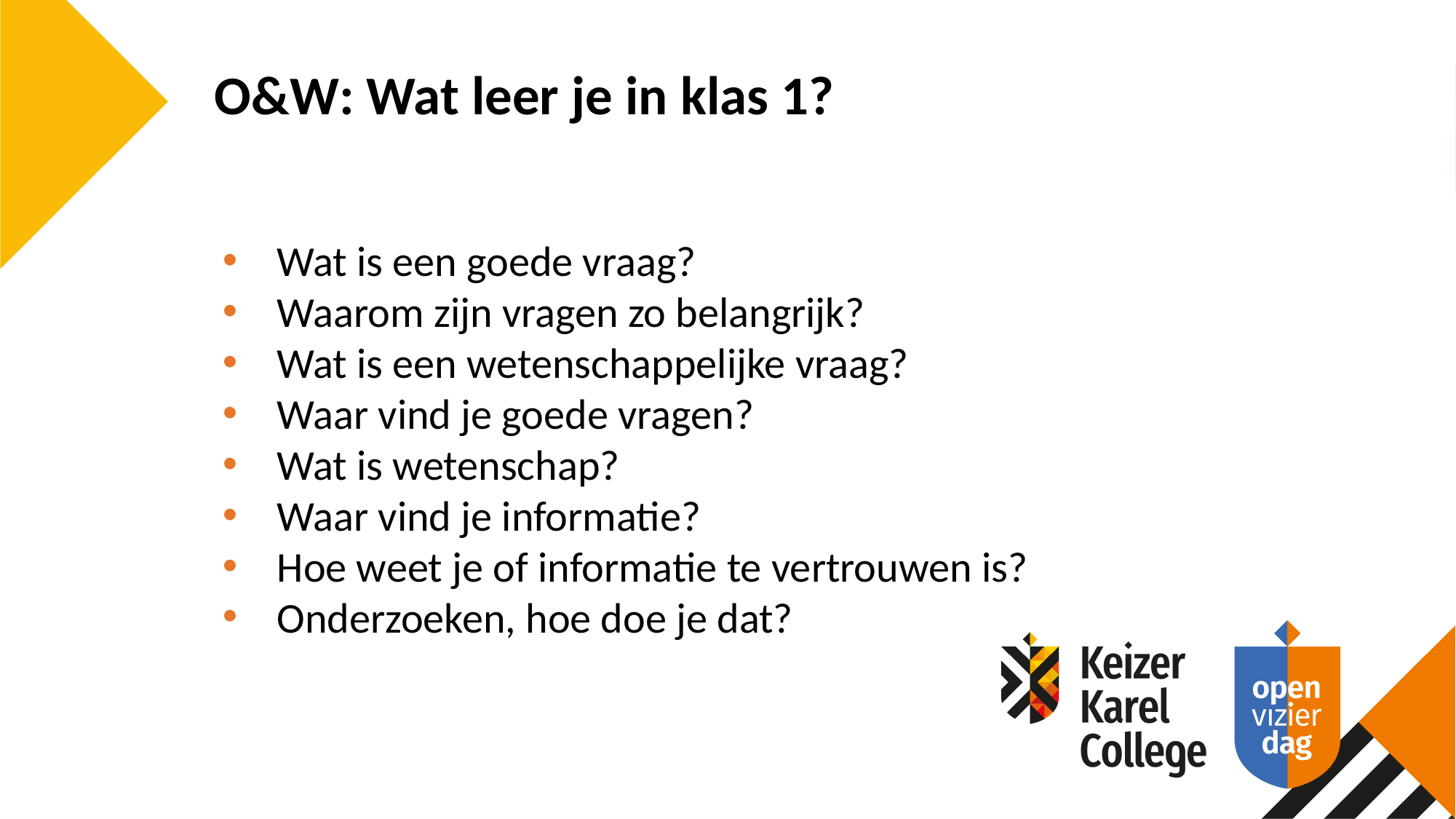

O&W: Wat leer je in klas 1?
Wat is een goede vraag?
Waarom zijn vragen zo belangrijk?
Wat is een wetenschappelijke vraag?
Waar vind je goede vragen?
Wat is wetenschap?
Waar vind je informatie?
Hoe weet je of informatie te vertrouwen is?
Onderzoeken, hoe doe je dat?